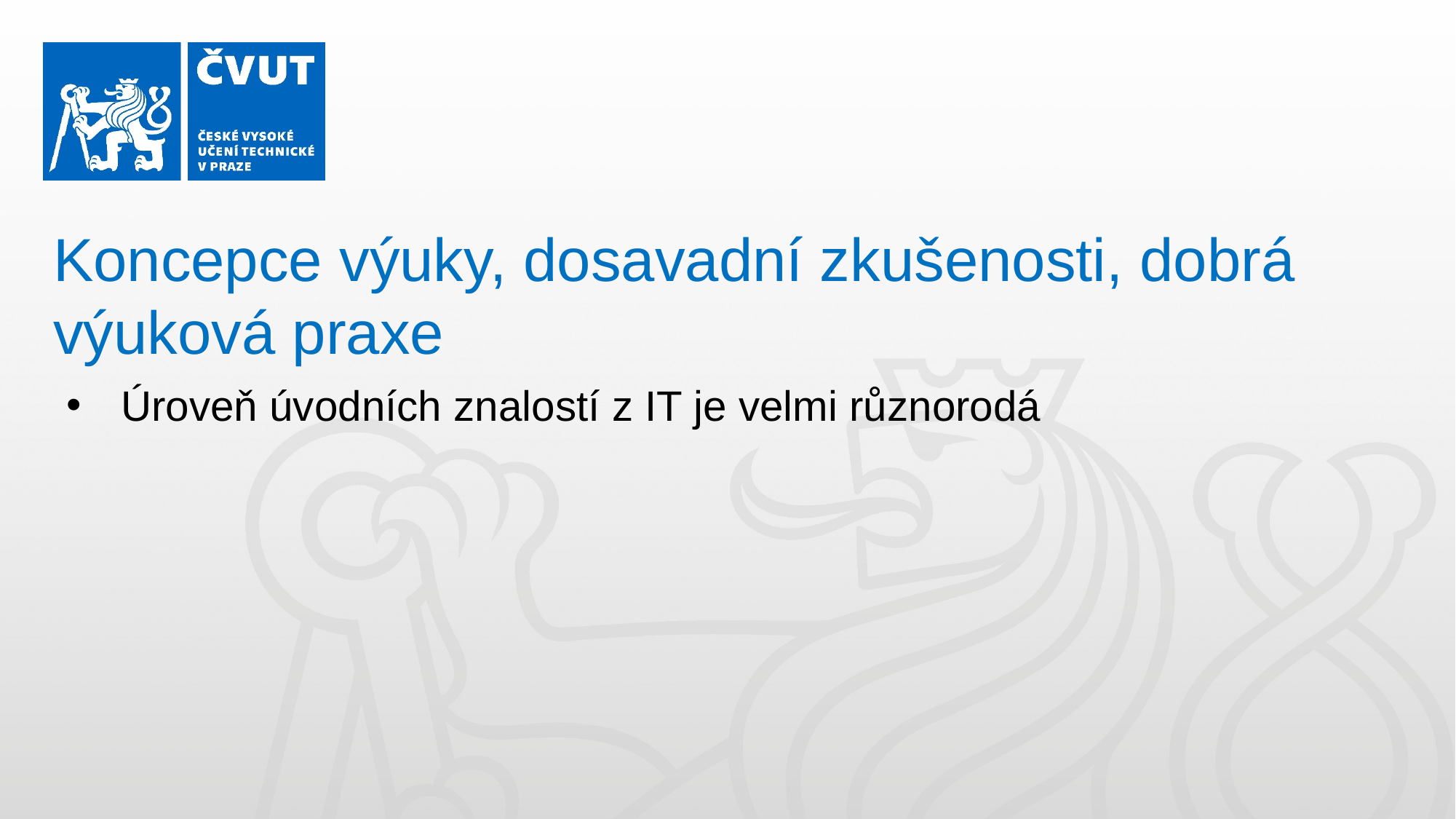

Koncepce výuky, dosavadní zkušenosti, dobrá výuková praxe
Úroveň úvodních znalostí z IT je velmi různorodá